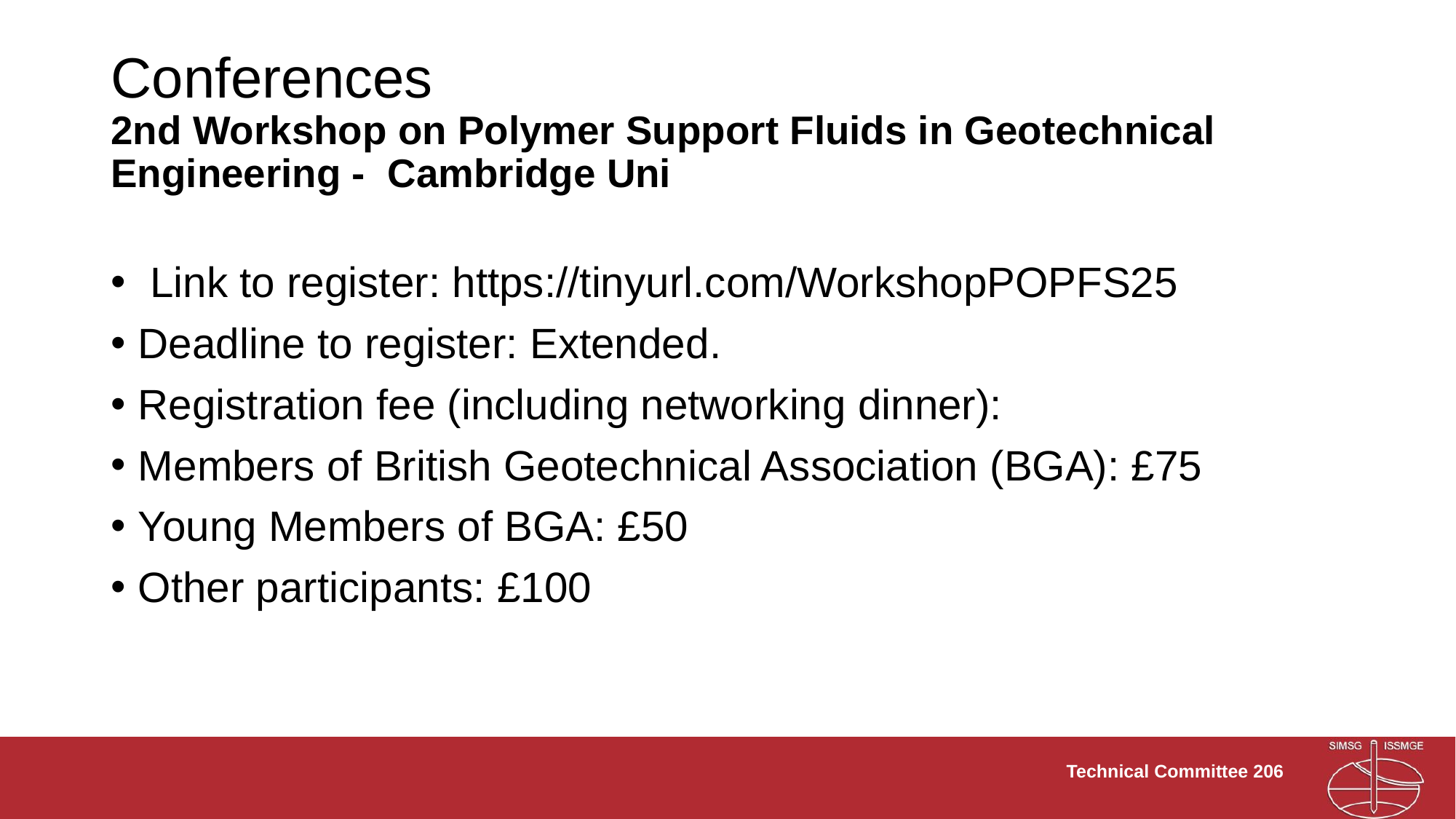

# Conferences 2nd Workshop on Polymer Support Fluids in Geotechnical Engineering -  Cambridge Uni
 Link to register: https://tinyurl.com/WorkshopPOPFS25
Deadline to register: Extended.
Registration fee (including networking dinner):
Members of British Geotechnical Association (BGA): £75
Young Members of BGA: £50
Other participants: £100